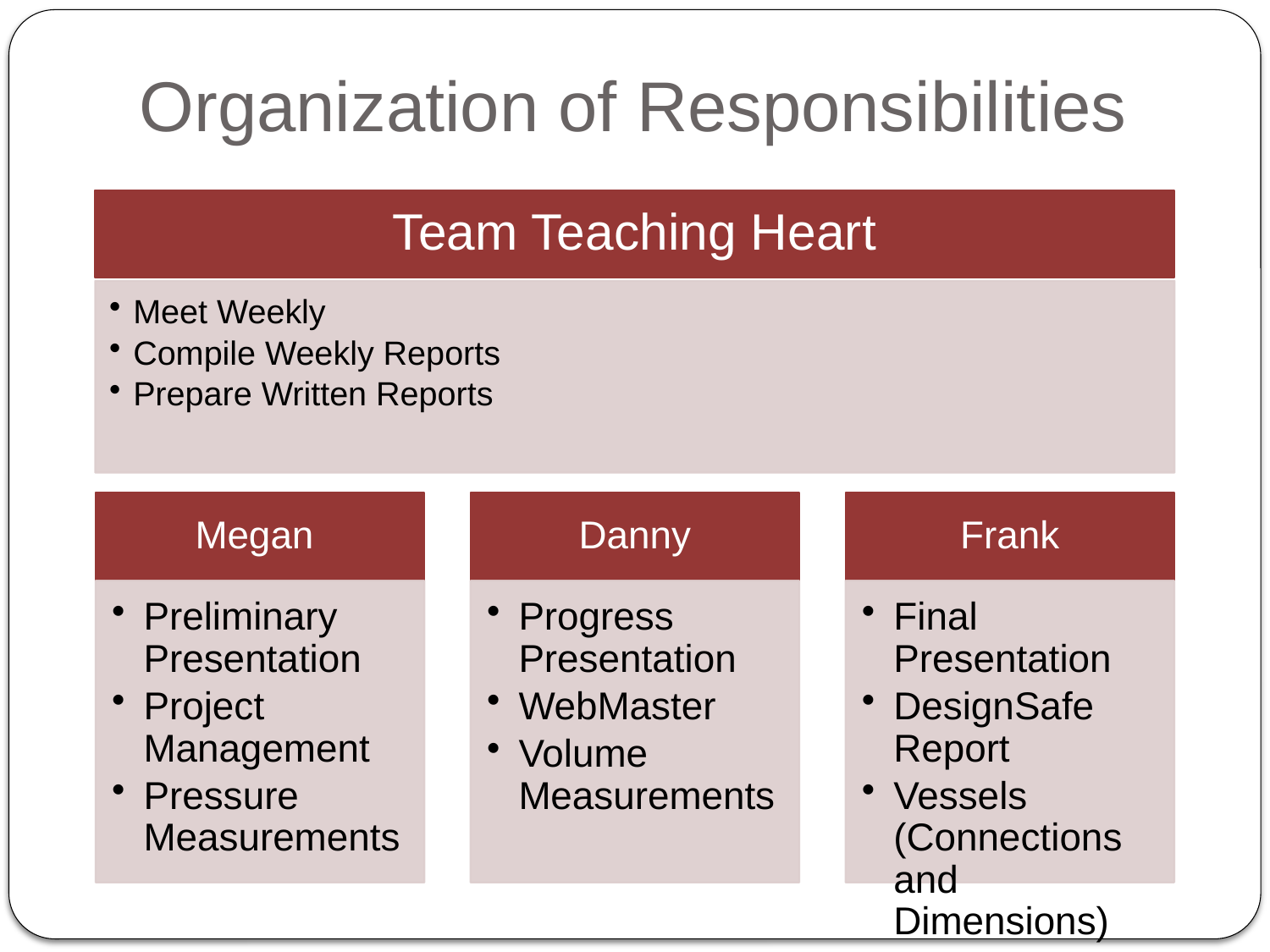

# Organization of Responsibilities
Team Teaching Heart
Meet Weekly
Compile Weekly Reports
Prepare Written Reports

Megan
Preliminary Presentation
Project Management
Pressure Measurements
Danny
Progress Presentation
WebMaster
Volume Measurements
Frank
Final Presentation
DesignSafe Report
Vessels (Connections and Dimensions)